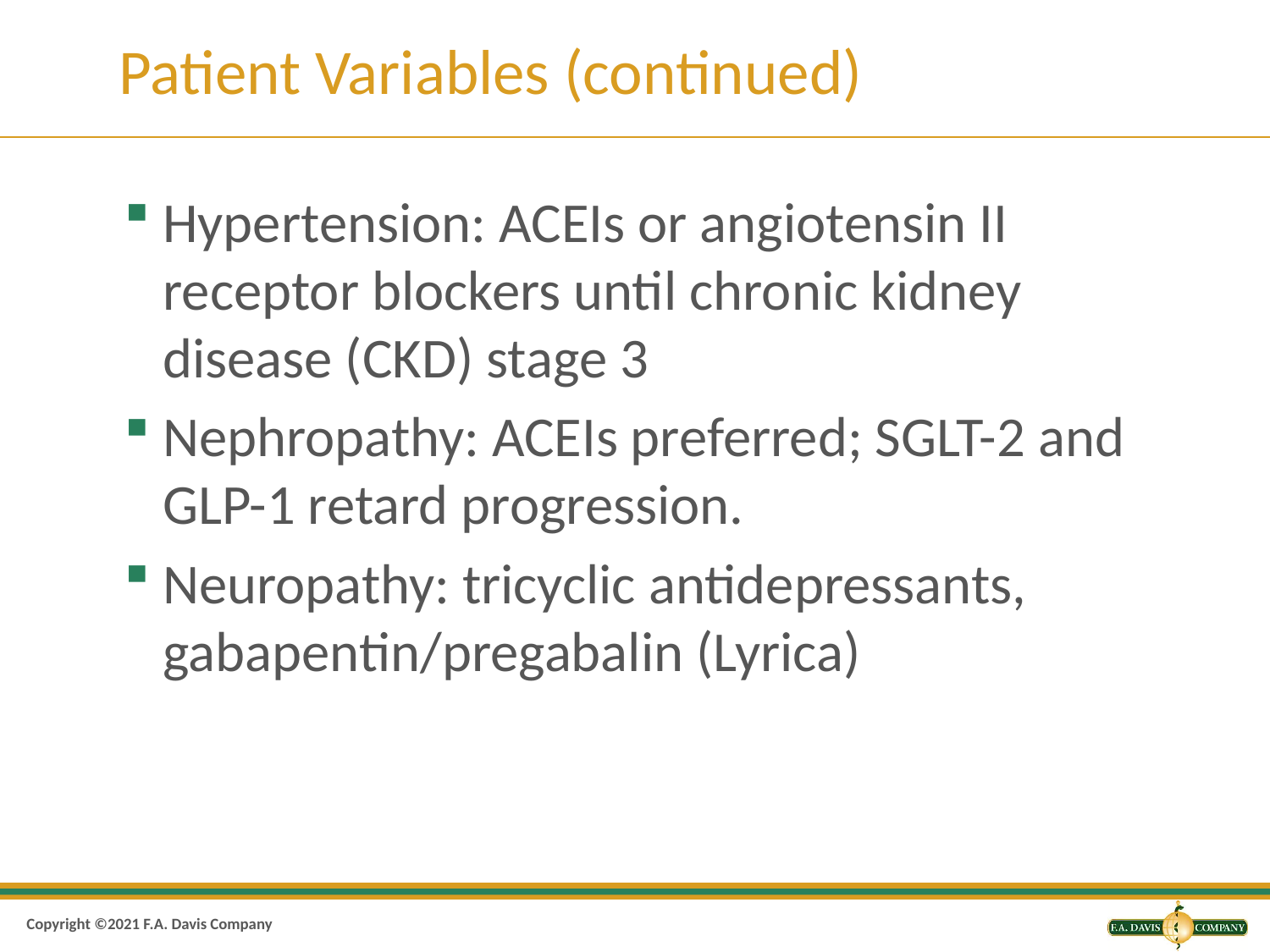

# Patient Variables (continued)
Hypertension: ACEIs or angiotensin II receptor blockers until chronic kidney disease (CKD) stage 3
Nephropathy: ACEIs preferred; SGLT-2 and GLP-1 retard progression.
Neuropathy: tricyclic antidepressants, gabapentin/pregabalin (Lyrica)